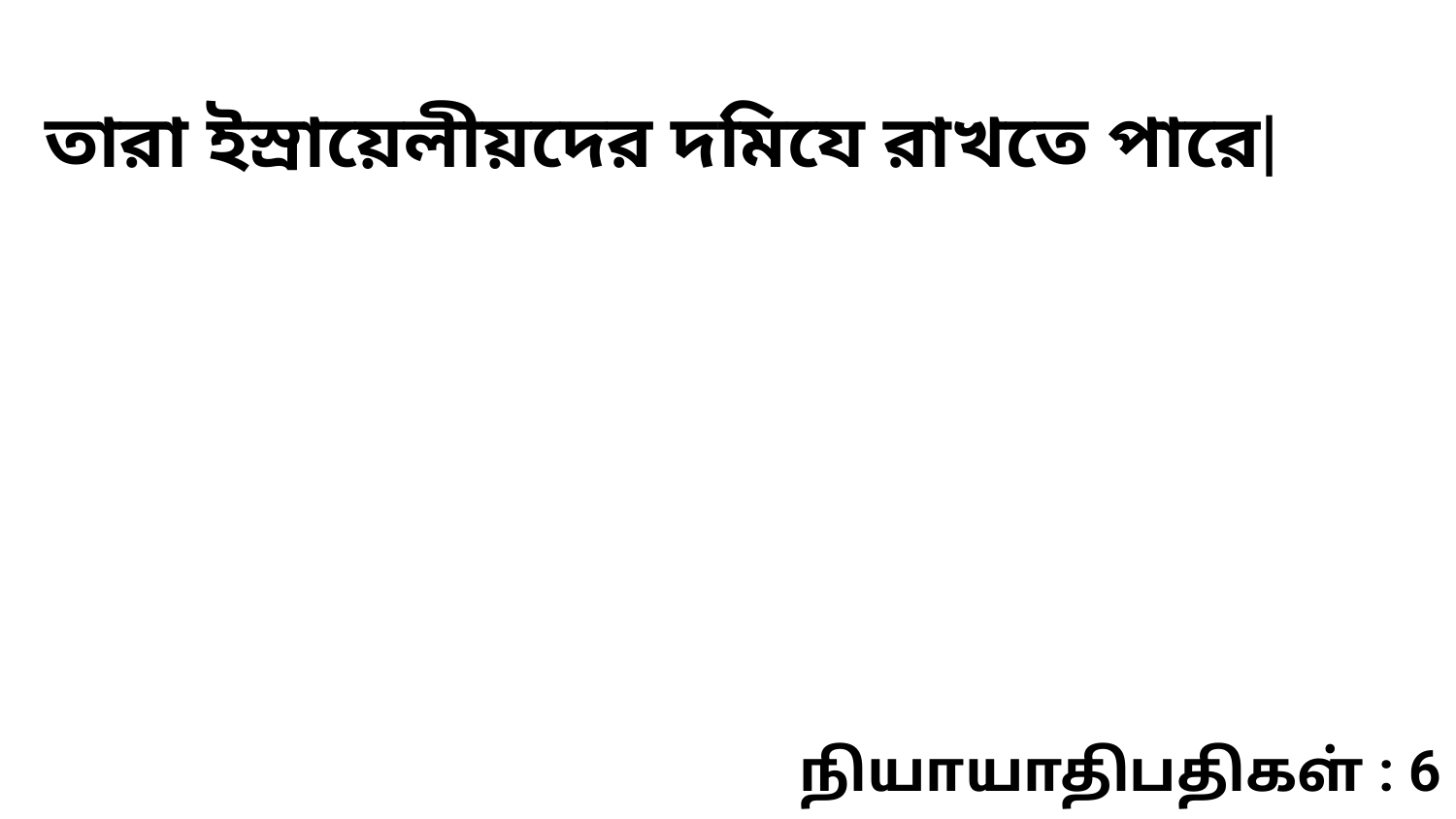

তারা ইস্রায়েলীয়দের দমিযে রাখতে পারে|
நியாயாதிபதிகள் : 6